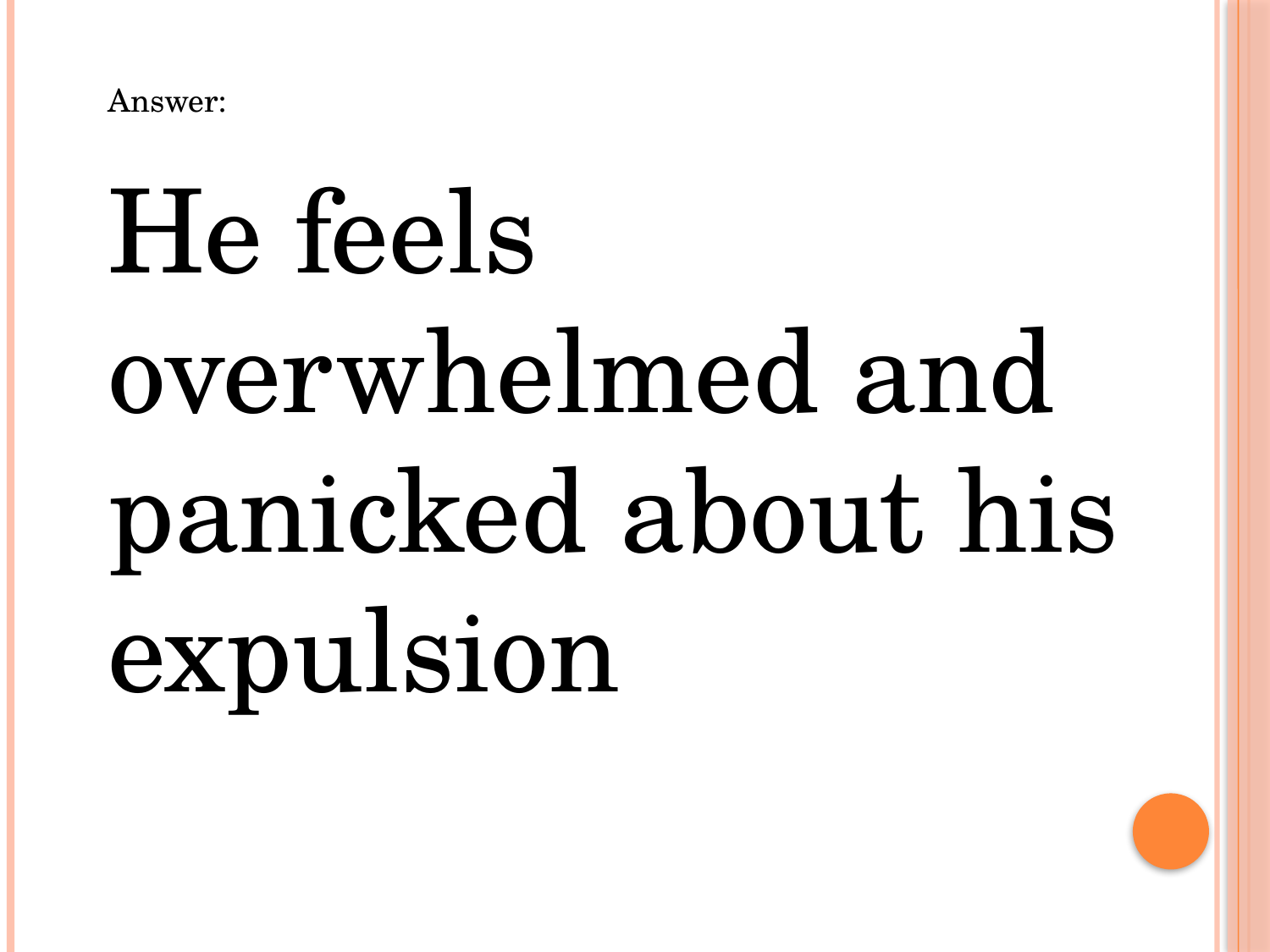

Answer:

He feels overwhelmed and panicked about his expulsion